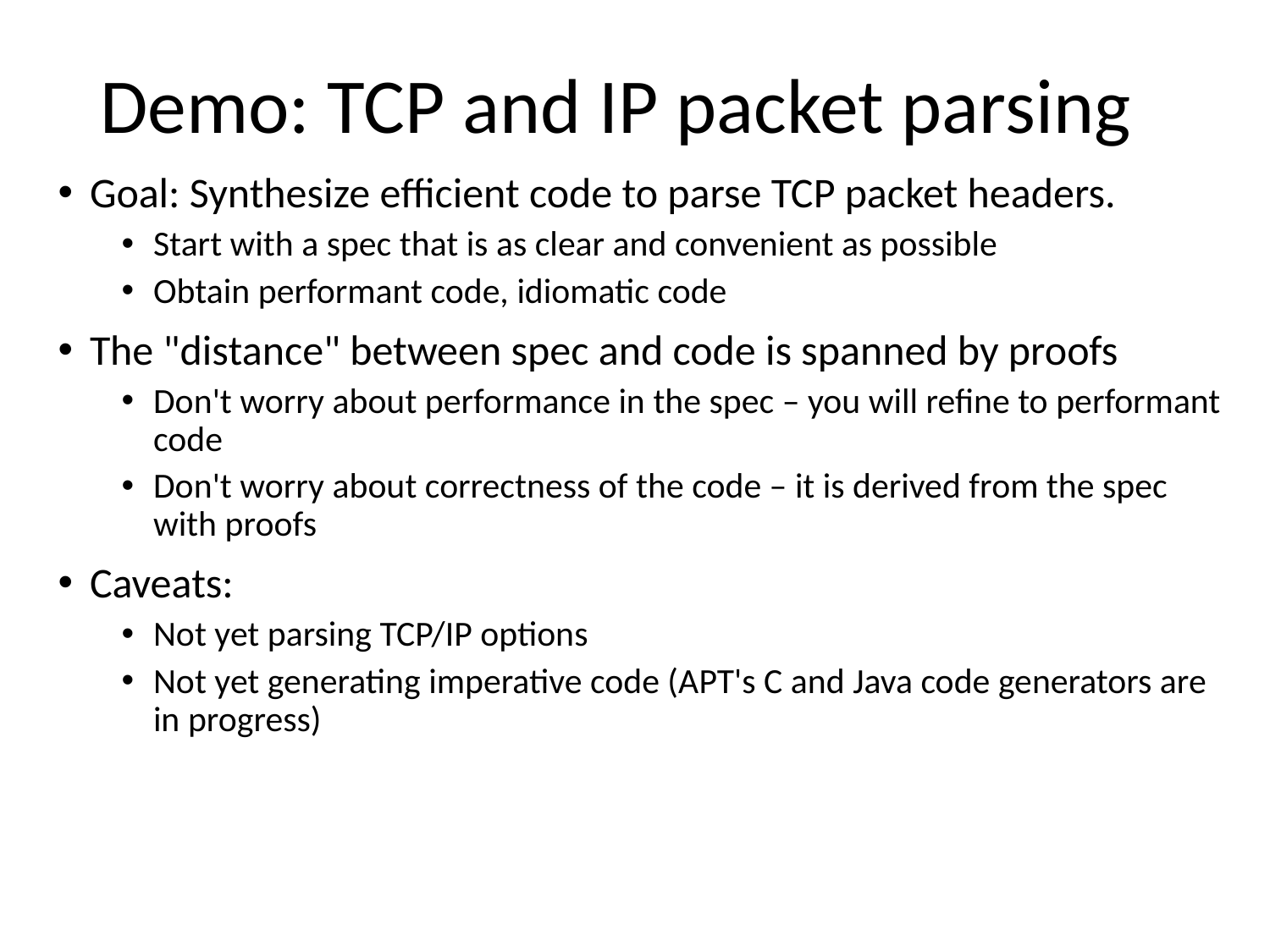

# Demo: TCP and IP packet parsing
Goal: Synthesize efficient code to parse TCP packet headers.
Start with a spec that is as clear and convenient as possible
Obtain performant code, idiomatic code
The "distance" between spec and code is spanned by proofs
Don't worry about performance in the spec – you will refine to performant code
Don't worry about correctness of the code – it is derived from the spec with proofs
Caveats:
Not yet parsing TCP/IP options
Not yet generating imperative code (APT's C and Java code generators are in progress)